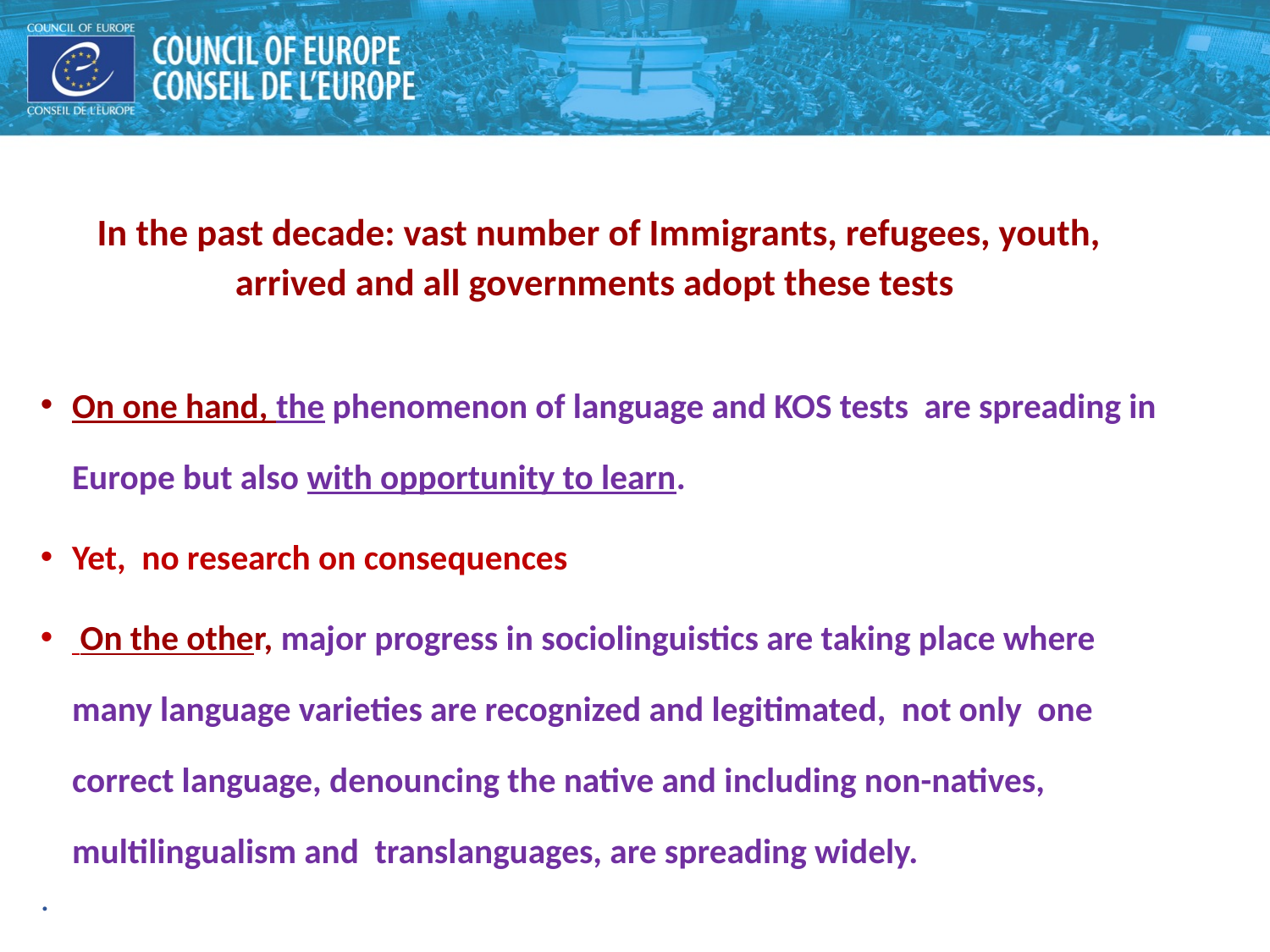

In the past decade: vast number of Immigrants, refugees, youth, arrived and all governments adopt these tests

On one hand, the phenomenon of language and KOS tests  are spreading in Europe but also with opportunity to learn.
Yet,  no research on consequences
 On the other, major progress in sociolinguistics are taking place where many language varieties are recognized and legitimated,  not only  one correct language, denouncing the native and including non-natives,  multilingualism and  translanguages, are spreading widely.
.